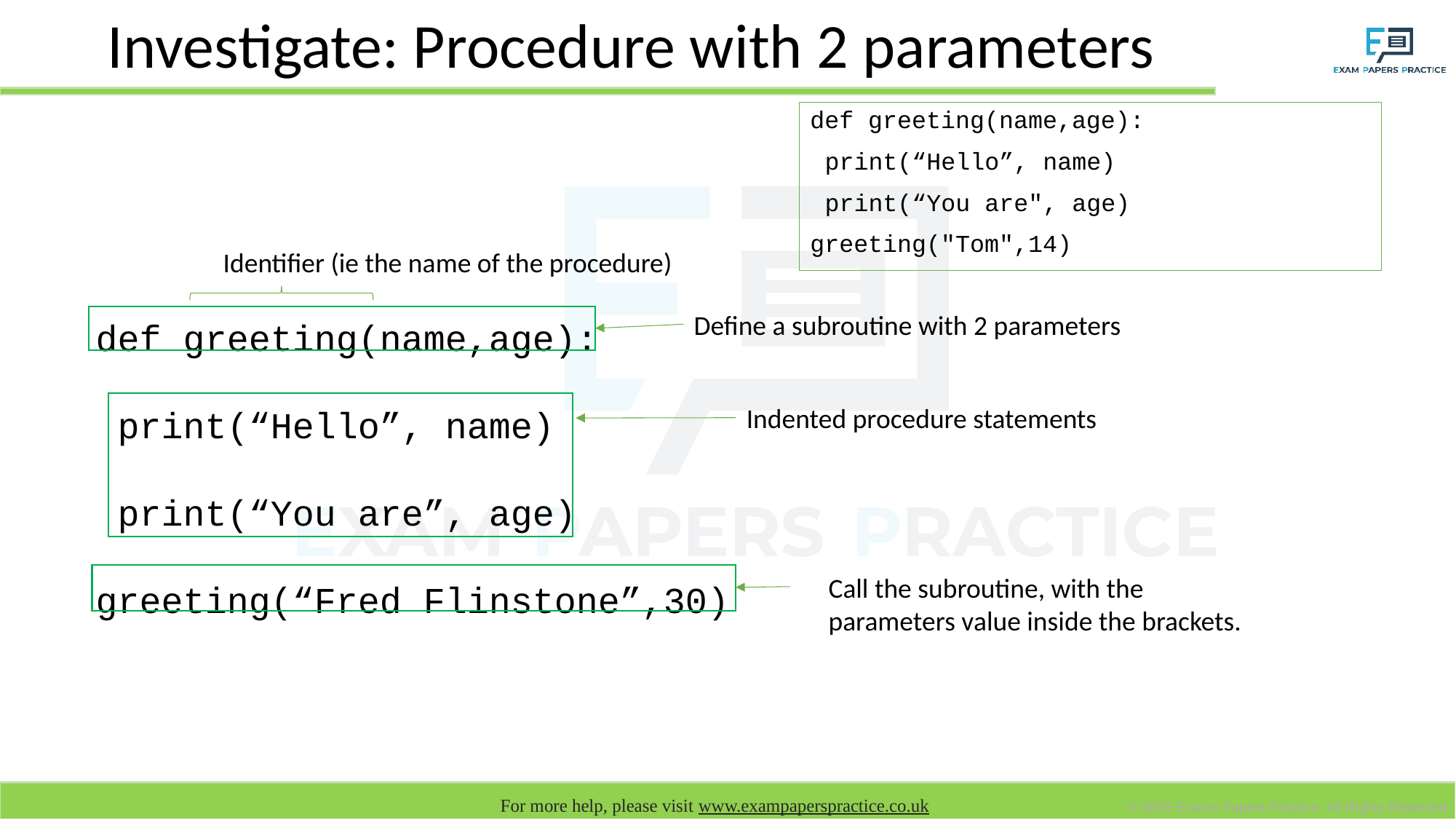

# Investigate: Procedure with 2 parameters
def greeting(name,age):
 print(“Hello”, name)
 print(“You are", age)
greeting("Tom",14)

Identifier (ie the name of the procedure)
def greeting(name,age):
 print(“Hello”, name)
 print(“You are”, age)
greeting(“Fred Flinstone”,30)

Define a subroutine with 2 parameters

Indented procedure statements

Call the subroutine, with the parameters value inside the brackets.